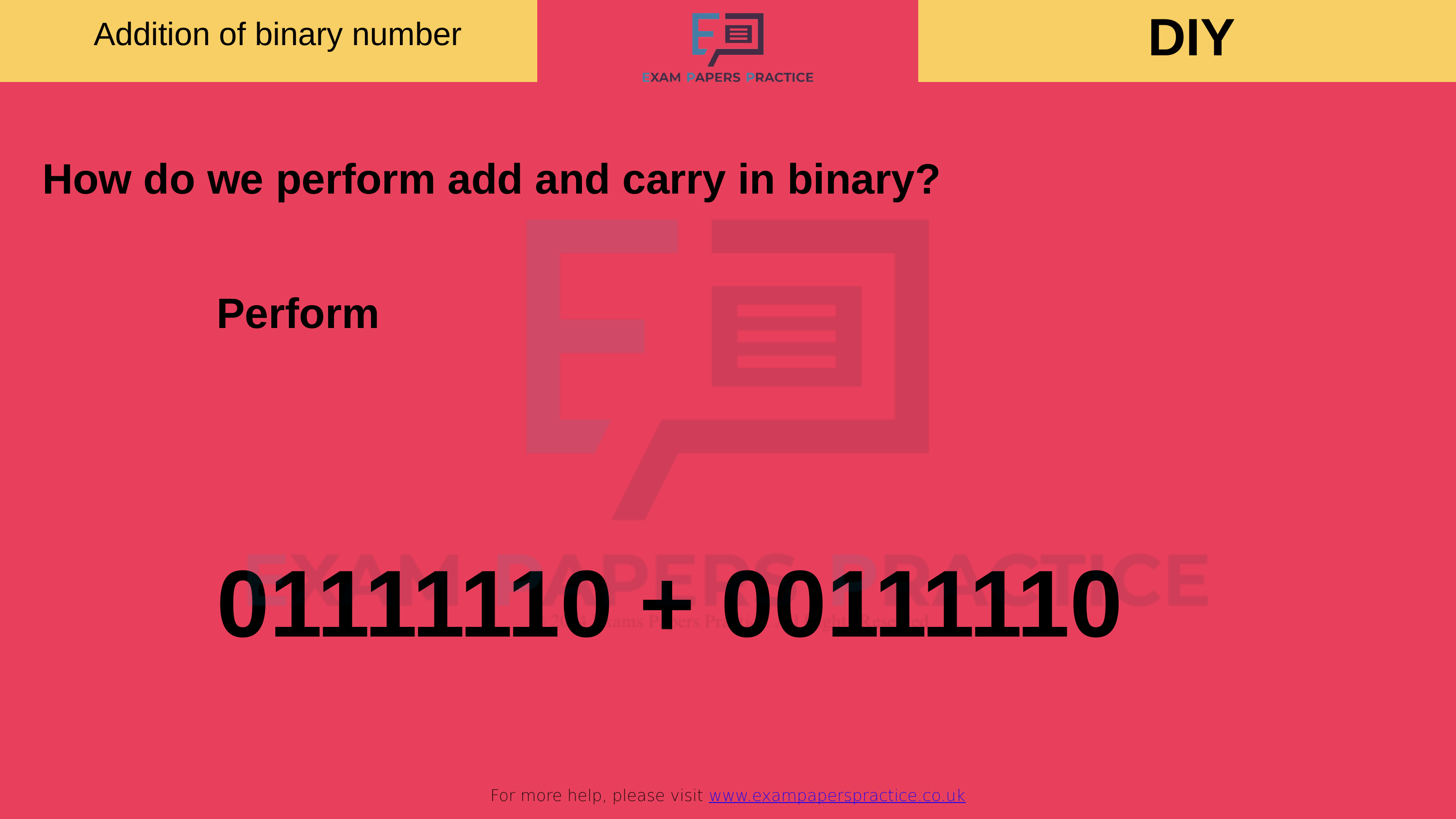

DIY
Addition of binary number

For more help, please visit www.exampaperspractice.co.uk
How do we perform add and carry in binary?
Perform

01111110 + 00111110